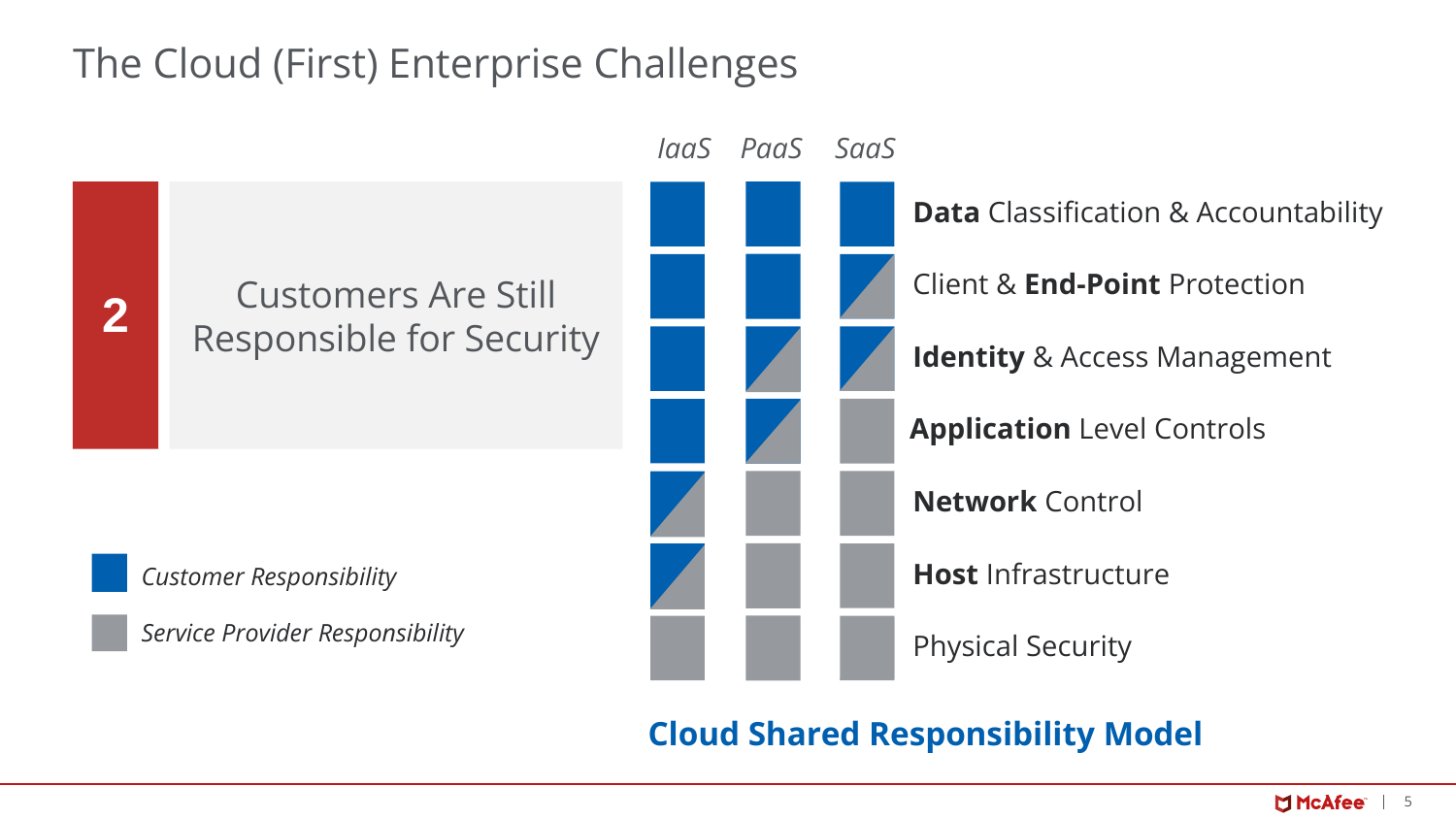

# The Cloud (First) Enterprise Challenges
IaaS
PaaS
SaaS
2
Customers Are Still Responsible for Security

Data Classification & Accountability

Client & End-Point Protection

Identity & Access Management

Application Level Controls

Network Control

Host Infrastructure

Customer Responsibility
Service Provider Responsibility

Physical Security
Cloud Shared Responsibility Model